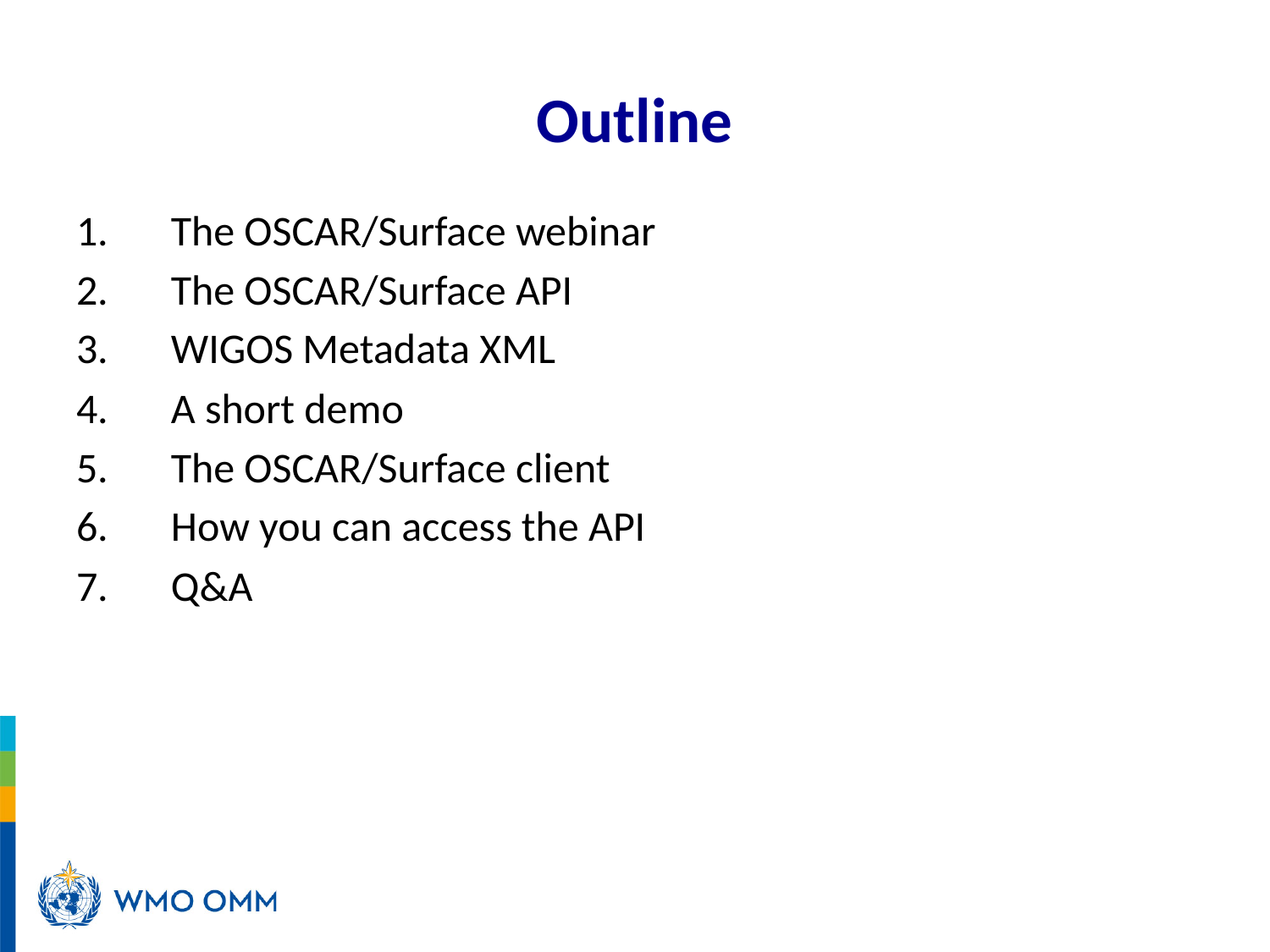

# Outline
The OSCAR/Surface webinar
The OSCAR/Surface API
WIGOS Metadata XML
A short demo
The OSCAR/Surface client
How you can access the API
Q&A